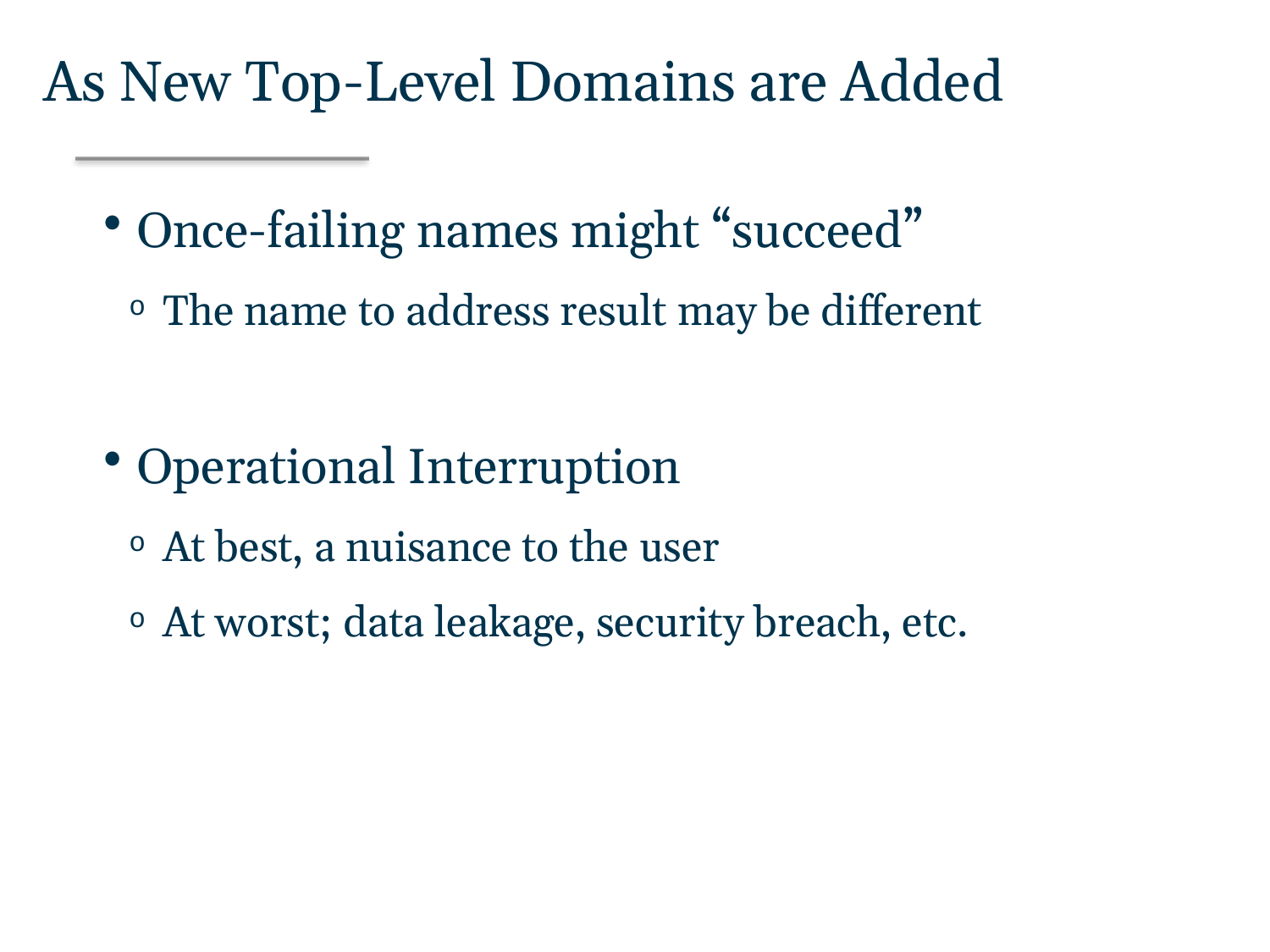

As New Top-Level Domains are Added
Once-failing names might “succeed”
The name to address result may be different

Operational Interruption
At best, a nuisance to the user
At worst; data leakage, security breach, etc.